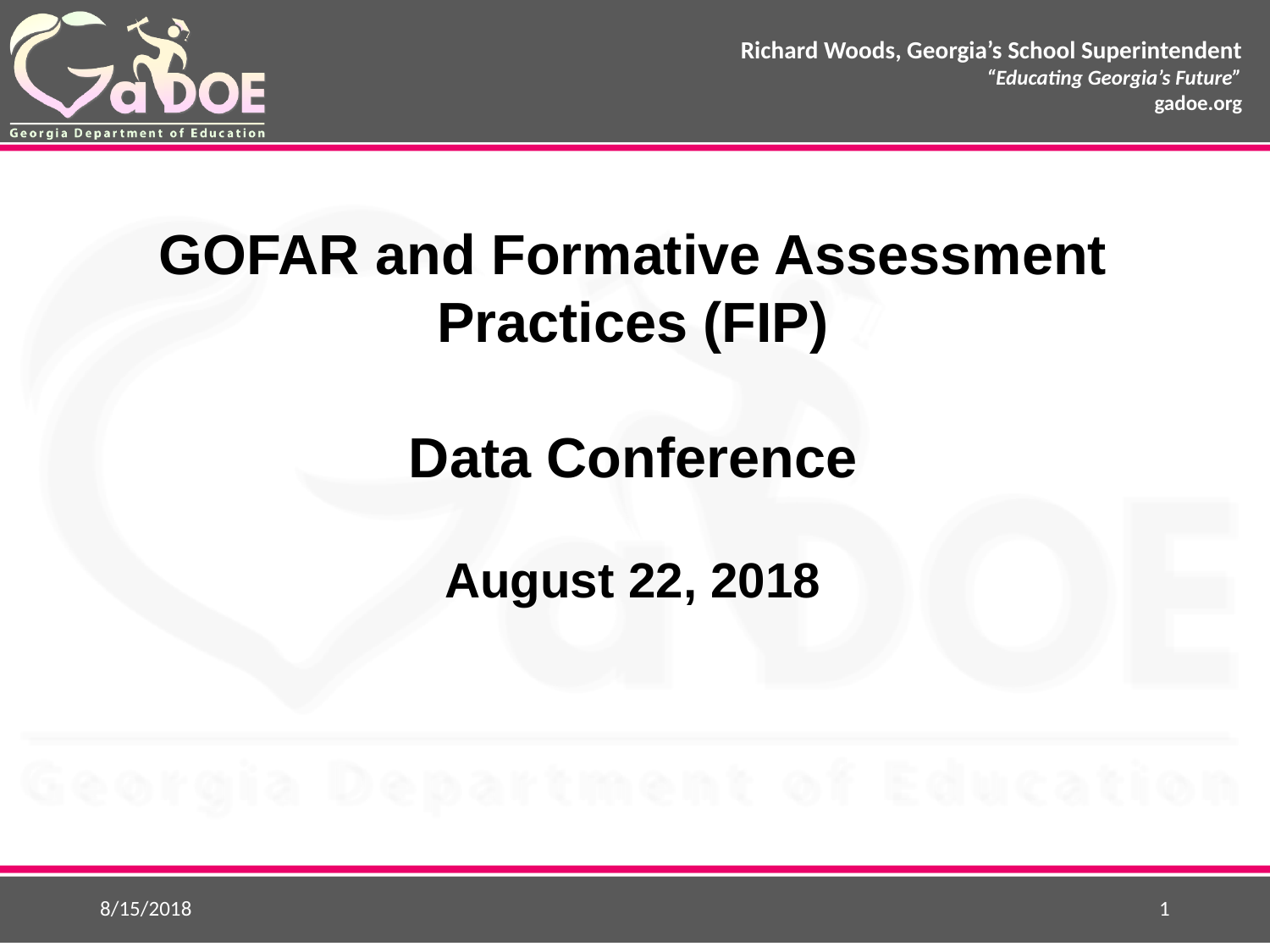

GOFAR and Formative Assessment Practices (FIP)

Data Conference

August 22, 2018

8/15/2018
1